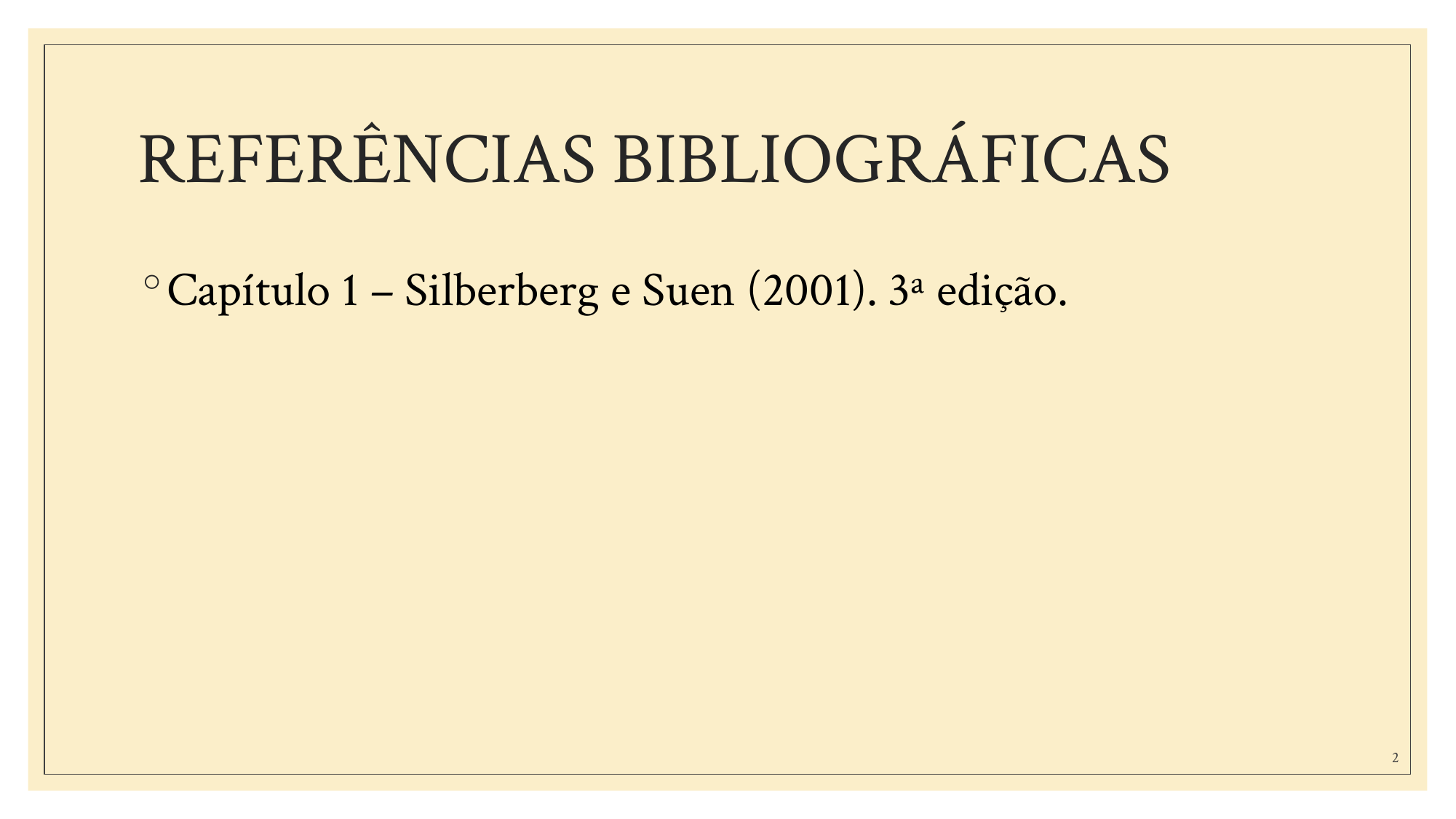

# REFERÊNCIAS BIBLIOGRÁFICAS
Capítulo 1 – Silberberg e Suen (2001). 3ª edição.
2